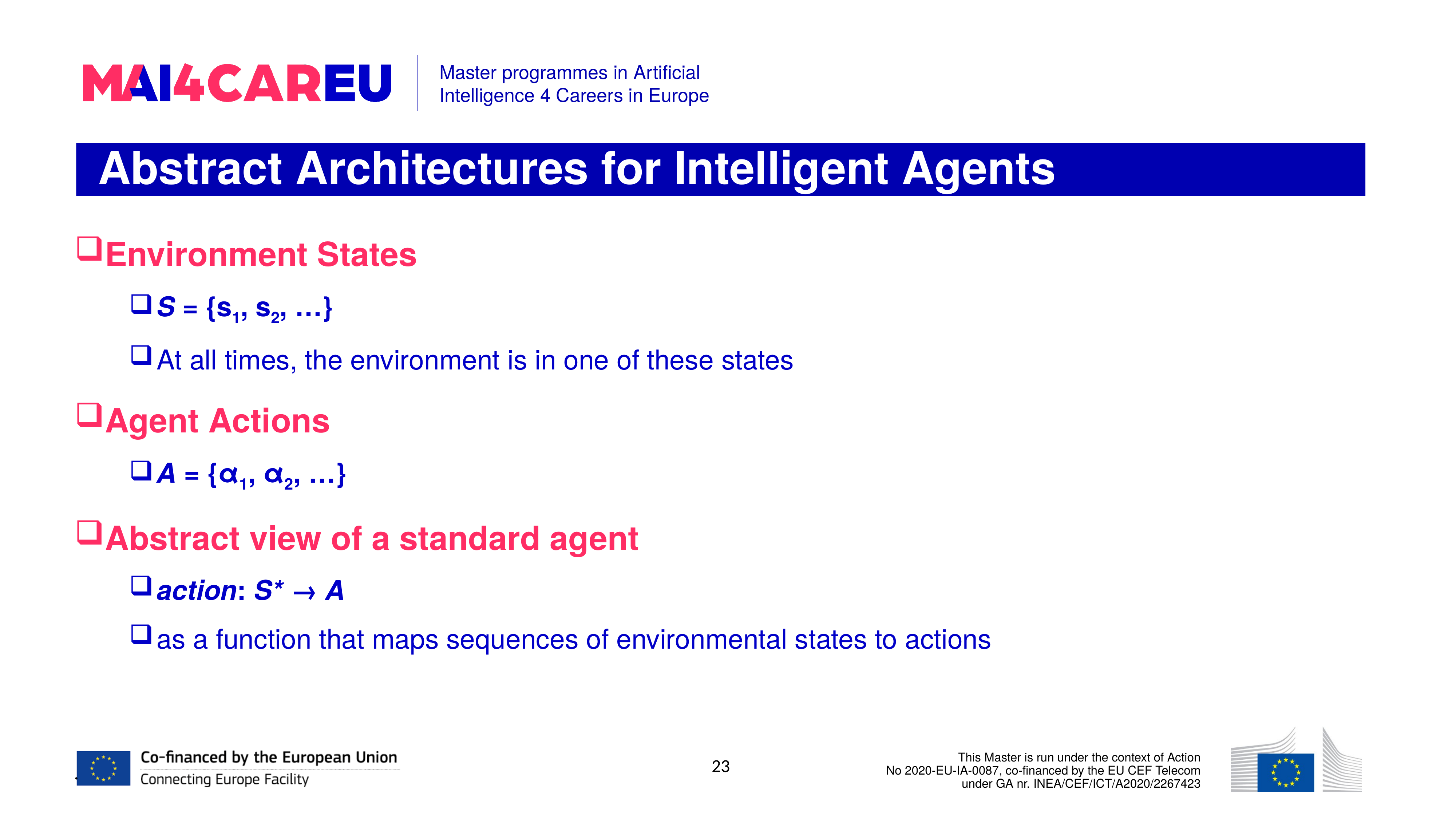

Abstract Architectures for Intelligent Agents
Environment States
S = {s1, s2, …}
At all times, the environment is in one of these states
Agent Actions
Α = {α1, α2, …}
Abstract view of a standard agent
action: S* → A
as a function that maps sequences of environmental states to actions

23